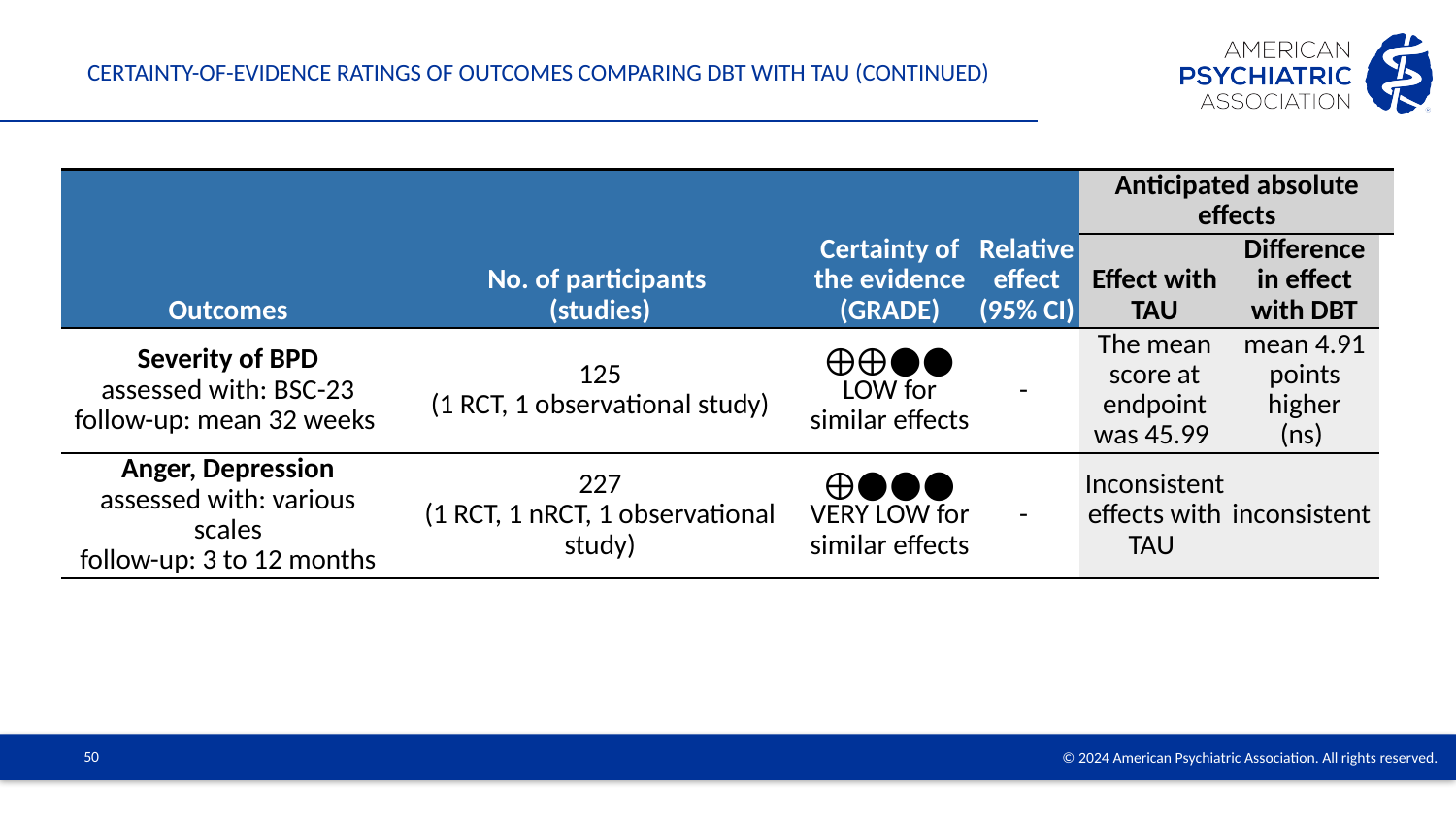

# Certainty-of-evidence ratings of outcomes comparing DBT with TAU (continued)
| Outcomes | No. of participants (studies) | Certainty of the evidence (GRADE) | Relative effect (95% CI) | Anticipated absolute effects |  |  |
| --- | --- | --- | --- | --- | --- | --- |
|  |  |  |  | Effect with TAU | Difference in effect with DBT |  |
| Severity of BPD assessed with: BSC-23 follow-up: mean 32 weeks | 125 (1 RCT, 1 observational study) | ⨁⨁◯◯ LOW for similar effects | - | The mean score at endpoint was 45.99 | mean 4.91 points higher (ns) |  |
| Anger, Depression assessed with: various scales follow-up: 3 to 12 months | 227 (1 RCT, 1 nRCT, 1 observational study) | ⨁◯◯◯ VERY LOW for similar effects | - | Inconsistent effects with TAU | inconsistent |  |